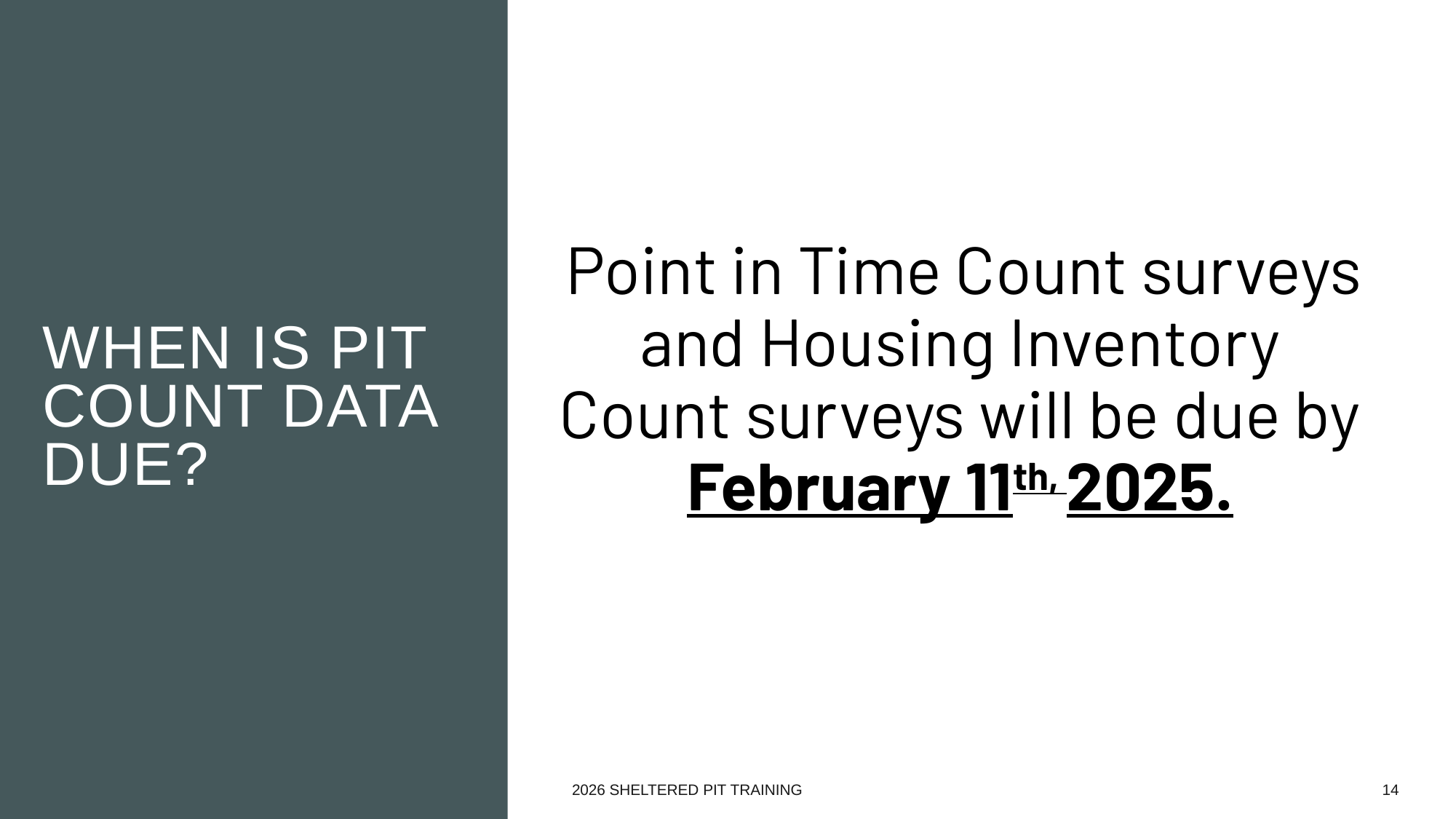

Point in Time Count surveys and Housing Inventory Count surveys will be due by February 11th, 2025.

# When is PIT Count Data Due?
2026 Sheltered PIT Training
14